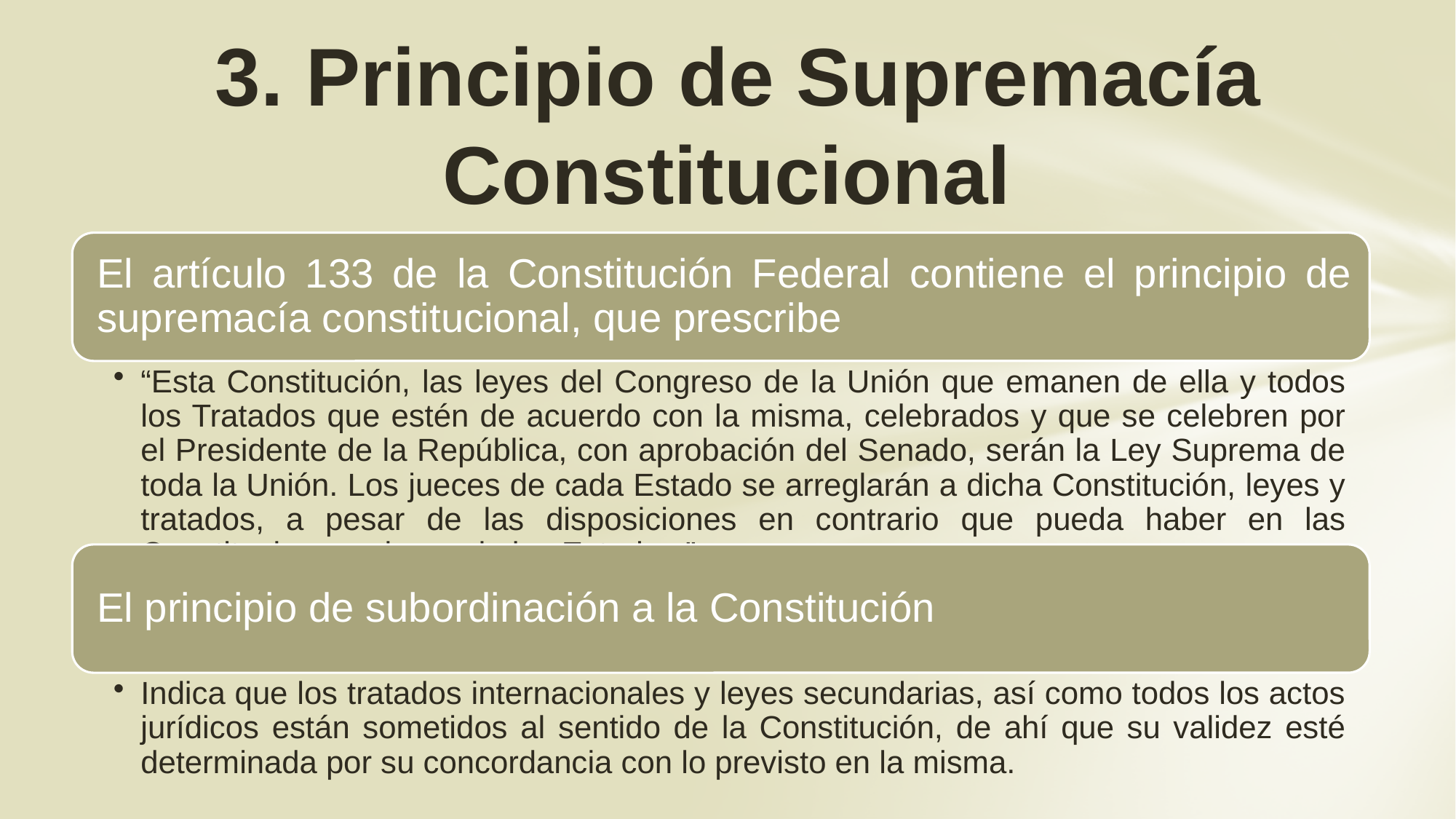

# 3. Principio de Supremacía Constitucional
El artículo 133 de la Constitución Federal contiene el principio de supremacía constitucional, que prescribe
“Esta Constitución, las leyes del Congreso de la Unión que emanen de ella y todos los Tratados que estén de acuerdo con la misma, celebrados y que se celebren por el Presidente de la República, con aprobación del Senado, serán la Ley Suprema de toda la Unión. Los jueces de cada Estado se arreglarán a dicha Constitución, leyes y tratados, a pesar de las disposiciones en contrario que pueda haber en las Constituciones o leyes de los Estados.”
El principio de subordinación a la Constitución
Indica que los tratados internacionales y leyes secundarias, así como todos los actos jurídicos están sometidos al sentido de la Constitución, de ahí que su validez esté determinada por su concordancia con lo previsto en la misma.